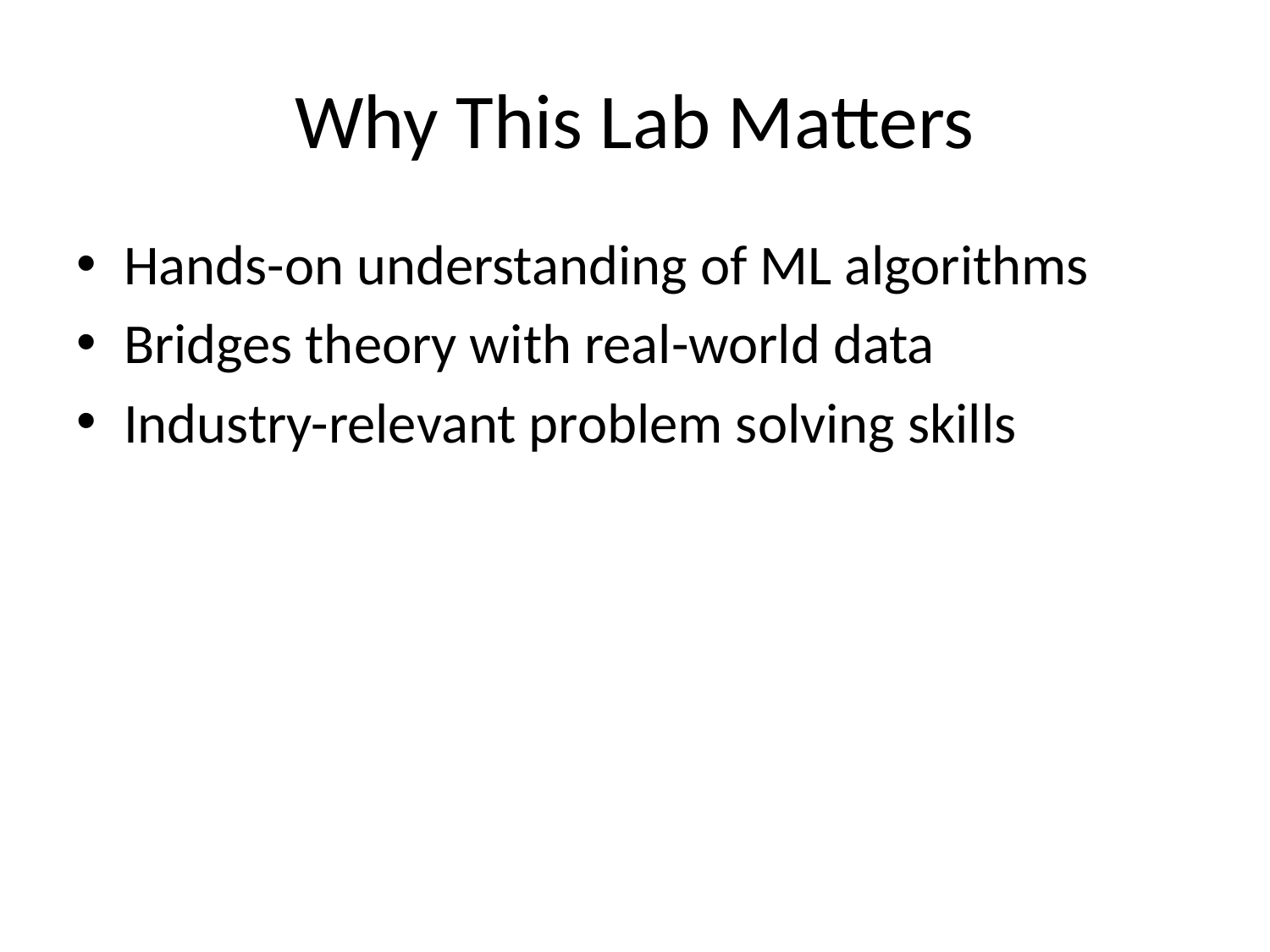

# Why This Lab Matters
Hands-on understanding of ML algorithms
Bridges theory with real-world data
Industry-relevant problem solving skills